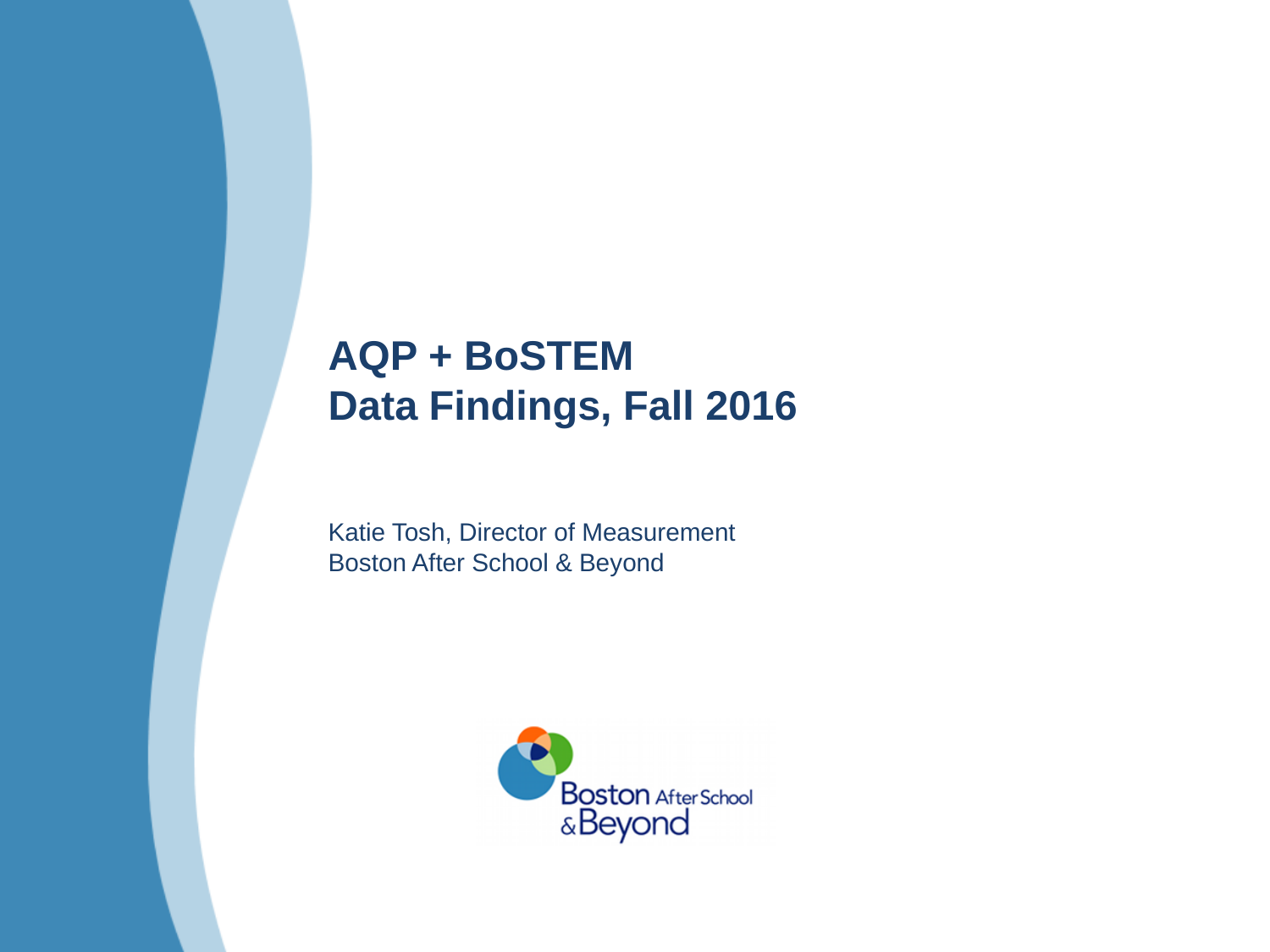

# AQP + BoSTEM Data Findings, Fall 2016 Katie Tosh, Director of Measurement Boston After School & Beyond